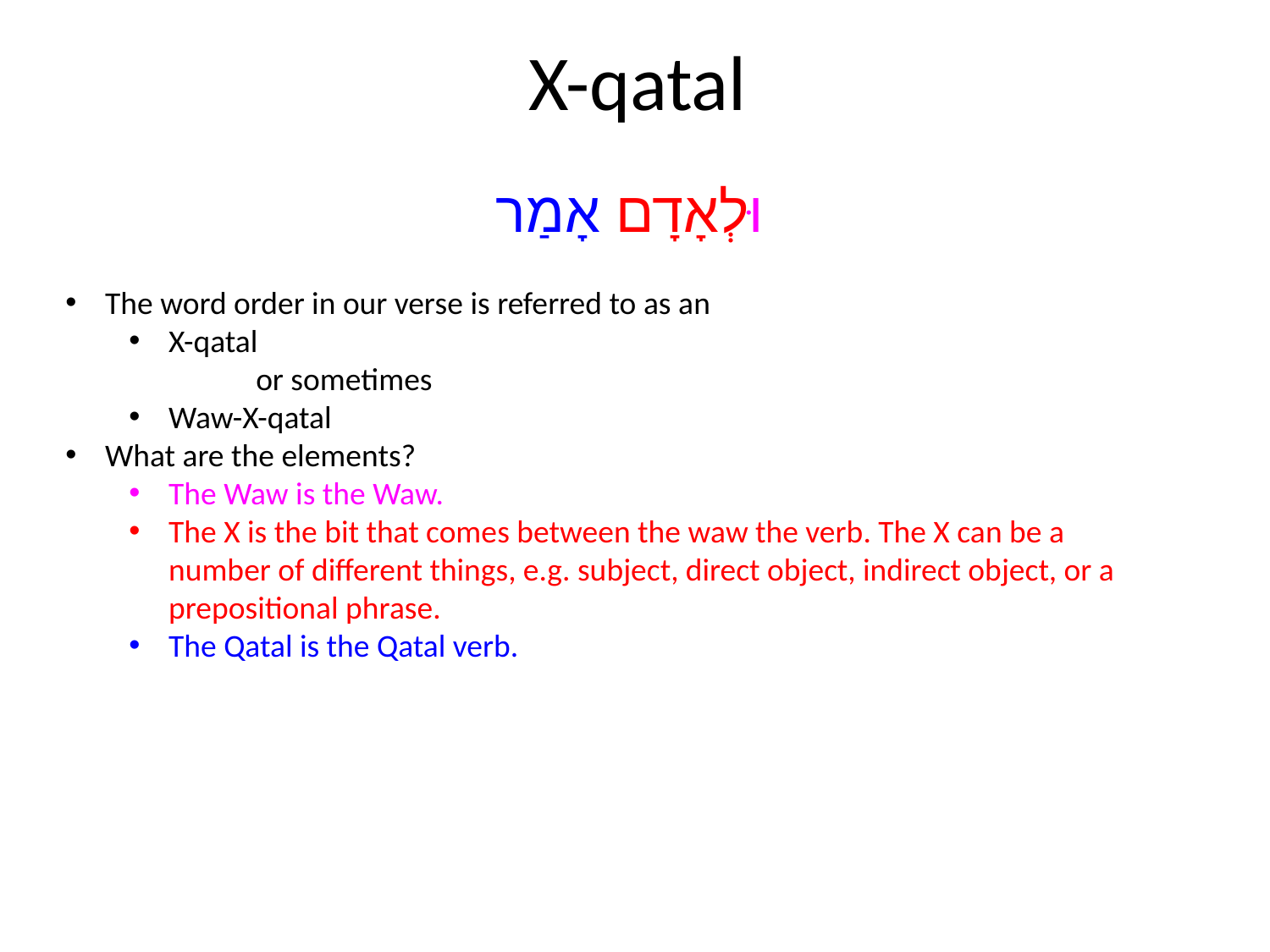

# X-qatal
וּלְאָדָם אָמַר
The word order in our verse is referred to as an
X-qatal
	or sometimes
Waw-X-qatal
What are the elements?
The Waw is the Waw.
The X is the bit that comes between the waw the verb. The X can be a number of different things, e.g. subject, direct object, indirect object, or a prepositional phrase.
The Qatal is the Qatal verb.